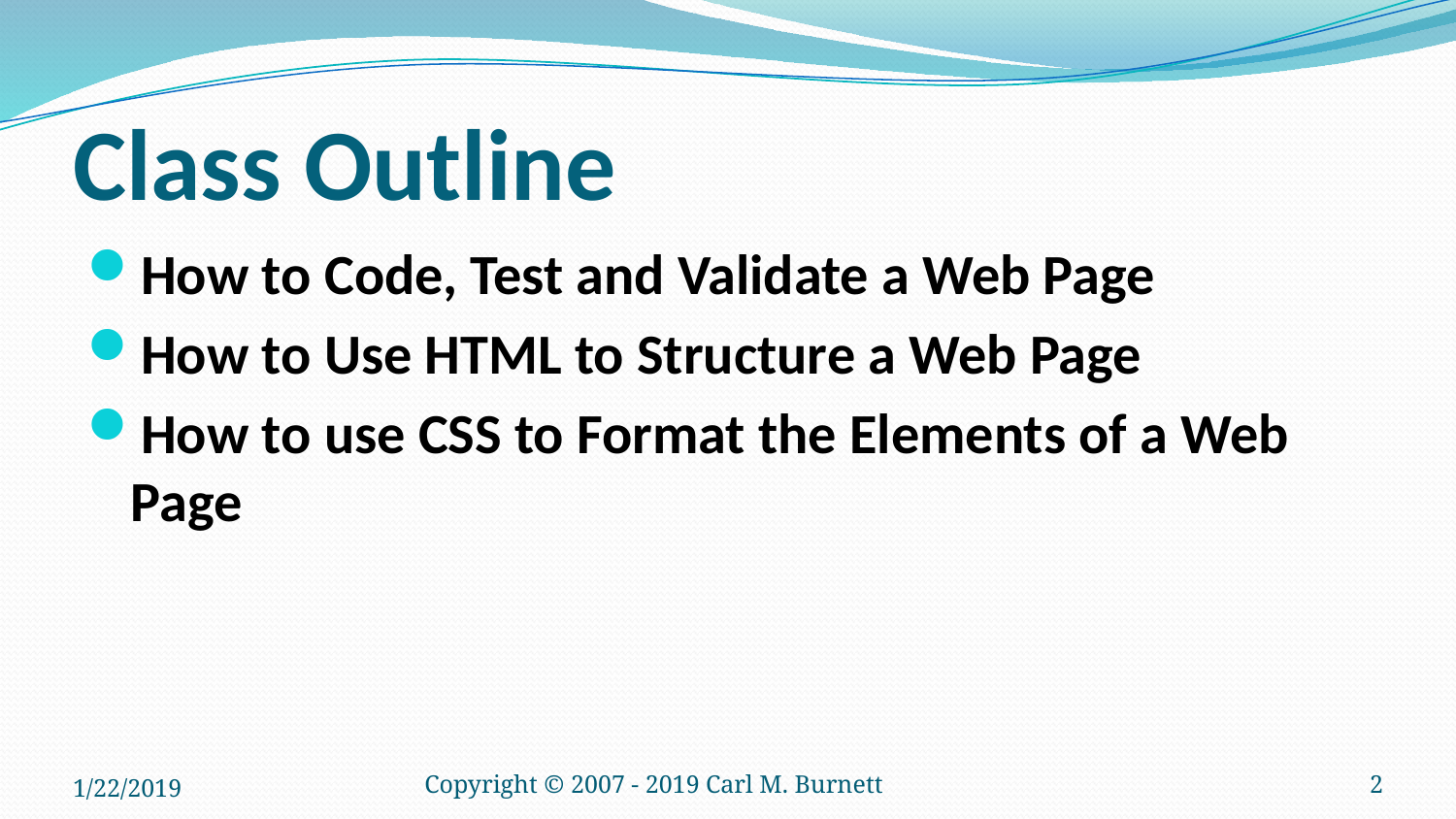

# Class Outline
How to Code, Test and Validate a Web Page
How to Use HTML to Structure a Web Page
How to use CSS to Format the Elements of a Web Page

1/22/2019
Copyright © 2007 - 2019 Carl M. Burnett
2